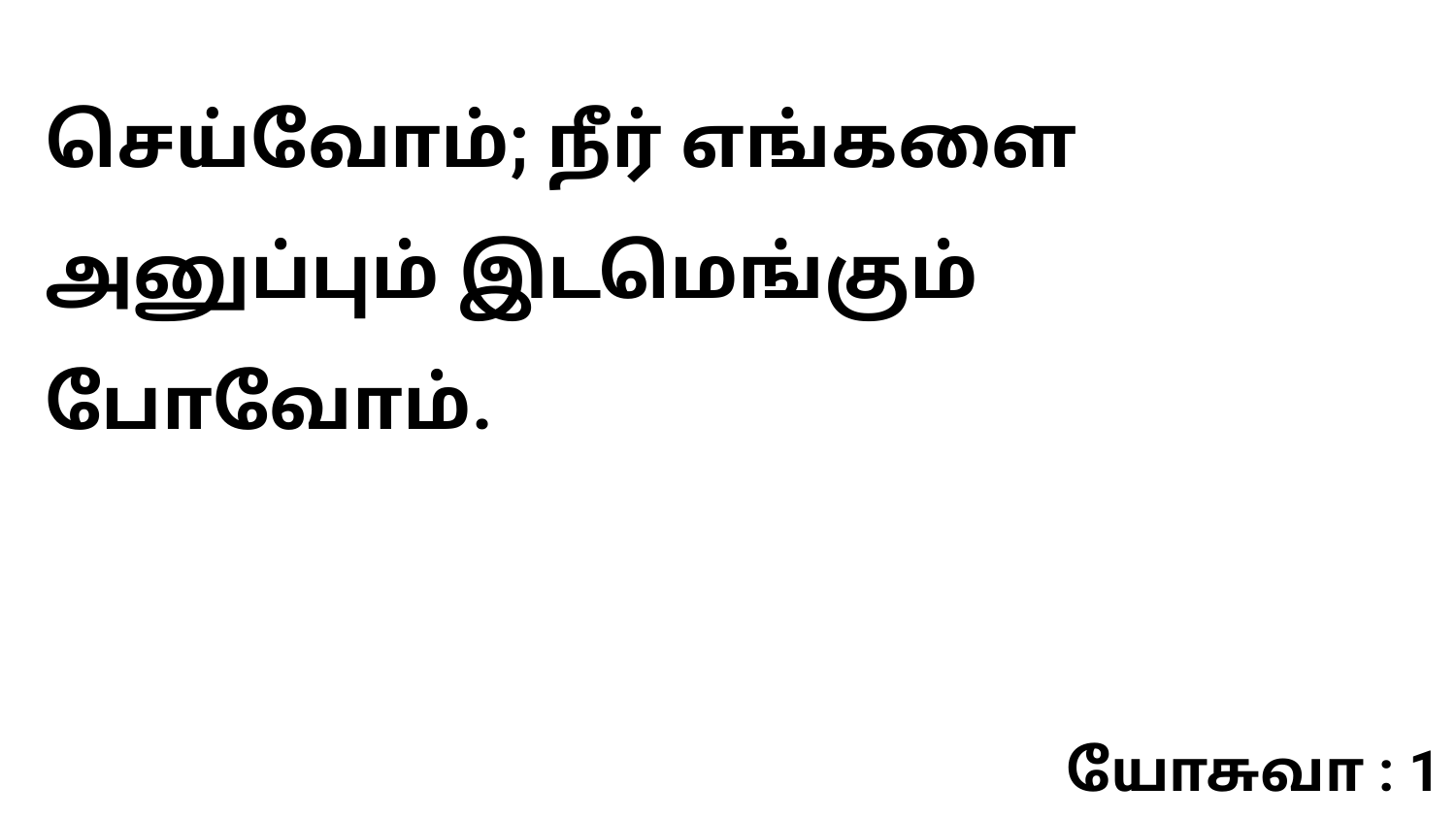

செய்வோம்; நீர் எங்களை அனுப்பும் இடமெங்கும் போவோம்.
யோசுவா : 1